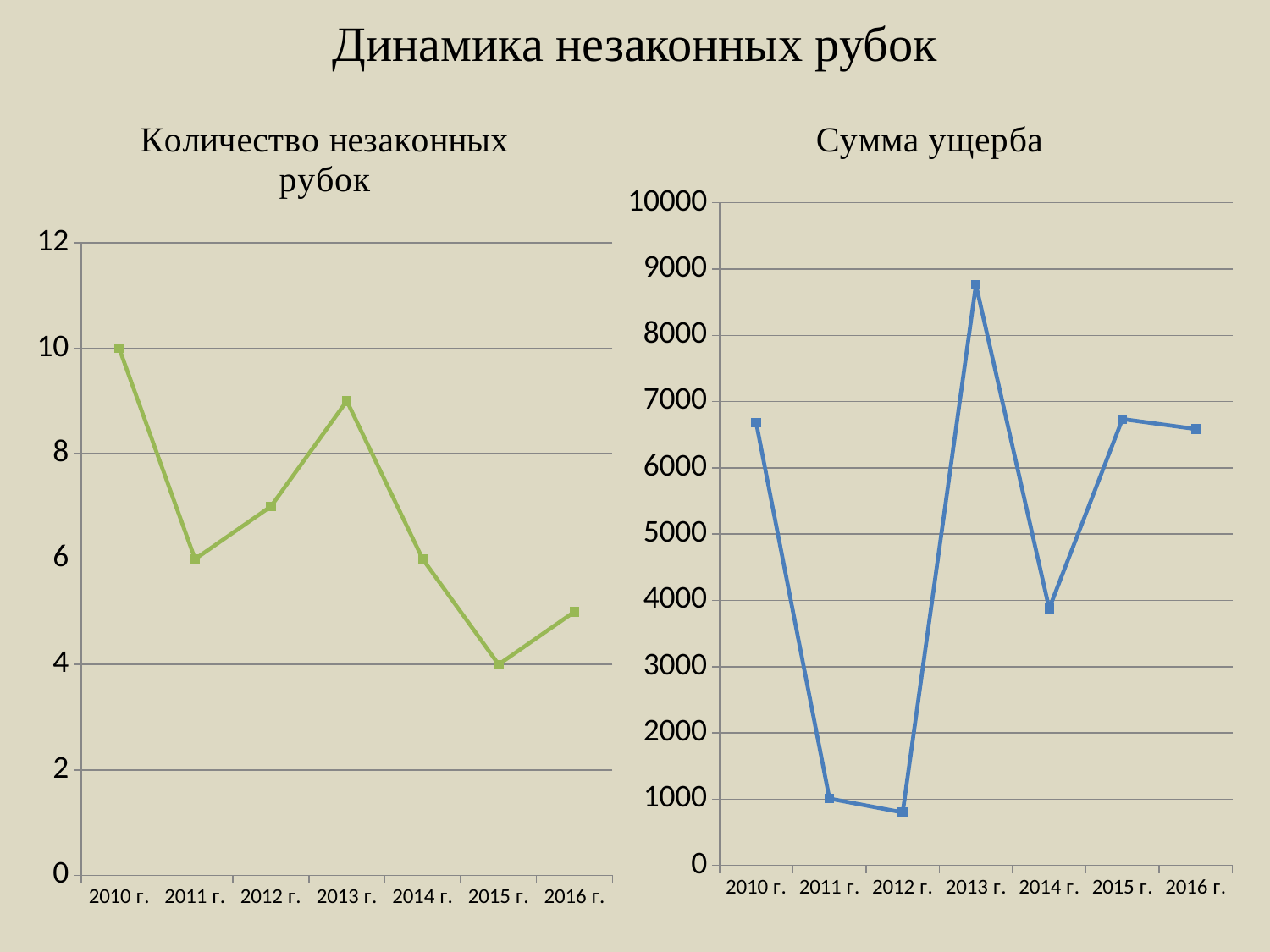

# Динамика незаконных рубок

### Chart: Количество незаконных рубок

| Category | Ряд 1 |
|---|---|
| 2010 г. | 10.0 |
| 2011 г. | 6.0 |
| 2012 г. | 7.0 |
| 2013 г. | 9.0 |
| 2014 г. | 6.0 |
| 2015 г. | 4.0 |
| 2016 г. | 5.0 |

### Chart: Сумма ущерба

| Category | тыс. руб. |
|---|---|
| 2010 г. | 6684.4 |
| 2011 г. | 1009.0 |
| 2012 г. | 799.8 |
| 2013 г. | 8762.0 |
| 2014 г. | 3877.4 |
| 2015 г. | 6736.7 |
| 2016 г. | 6586.7 |